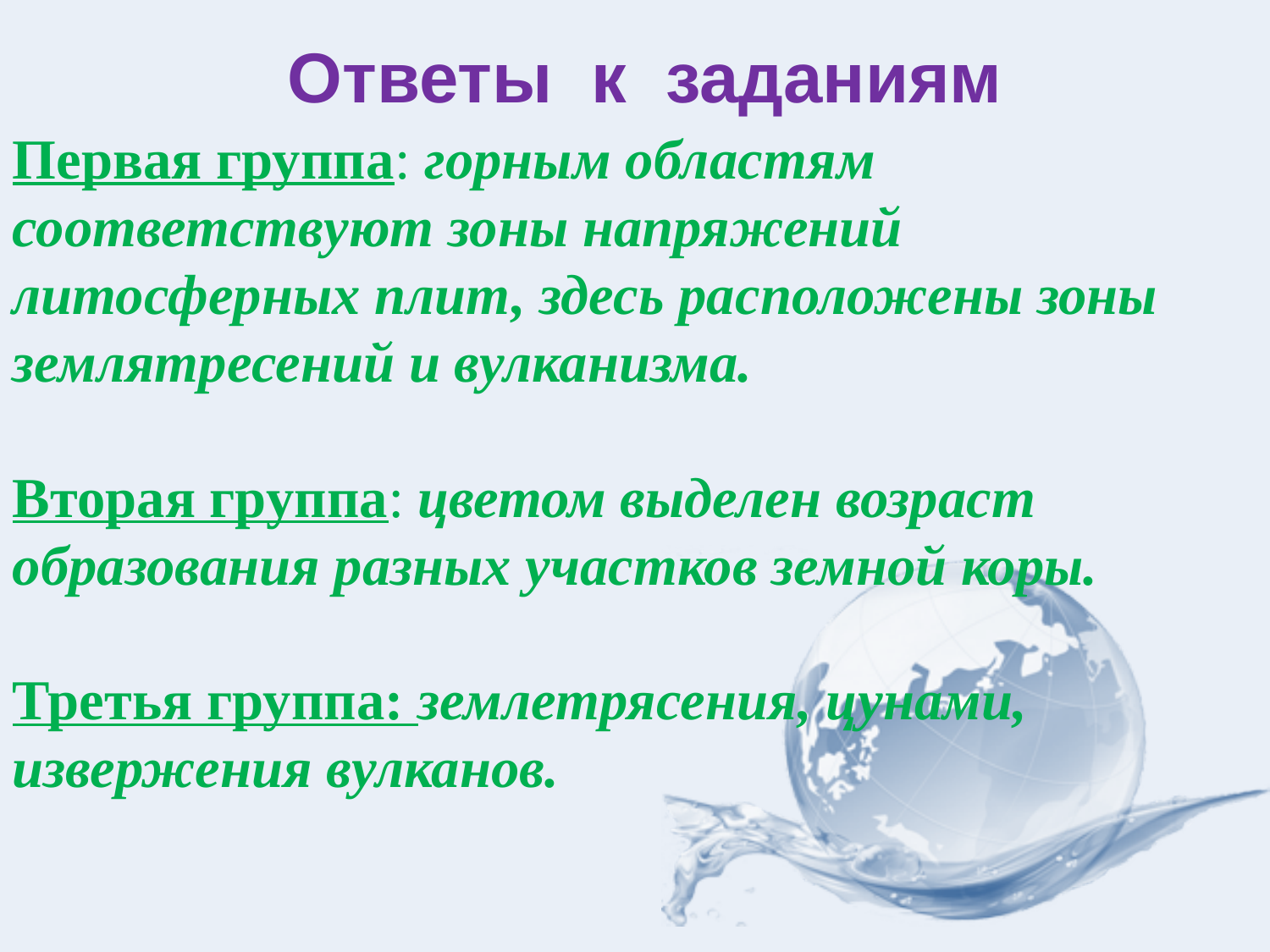

Ответы  к  заданиям
Первая группа: горным областям соответствуют зоны напряжений литосферных плит, здесь расположены зоны землятресений и вулканизма.

Вторая группа: цветом выделен возраст образования разных участков земной коры.

Третья группа: землетрясения, цунами, извержения вулканов.